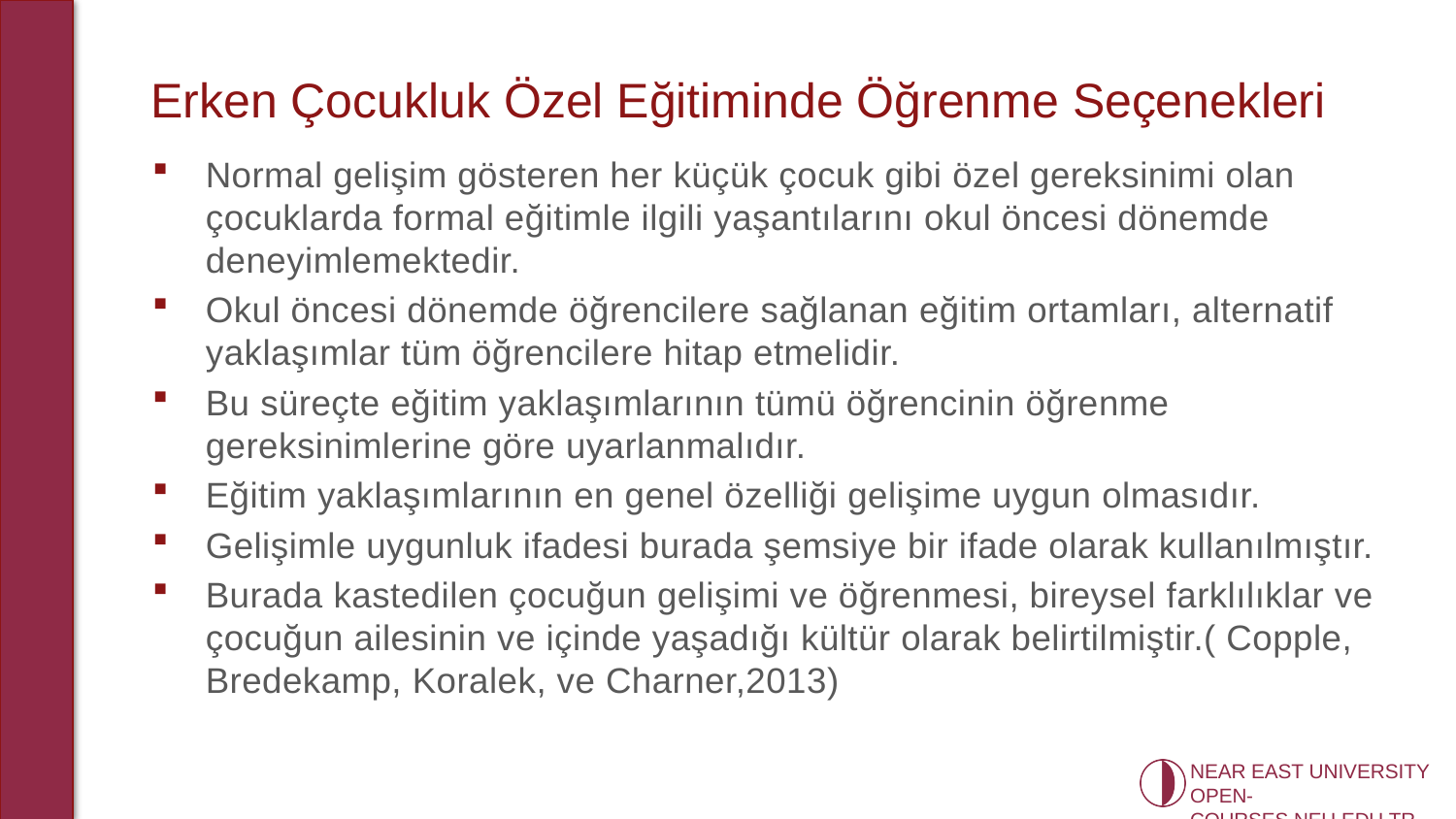

# Erken Çocukluk Özel Eğitiminde Öğrenme Seçenekleri
Normal gelişim gösteren her küçük çocuk gibi özel gereksinimi olan çocuklarda formal eğitimle ilgili yaşantılarını okul öncesi dönemde deneyimlemektedir.
Okul öncesi dönemde öğrencilere sağlanan eğitim ortamları, alternatif yaklaşımlar tüm öğrencilere hitap etmelidir.
Bu süreçte eğitim yaklaşımlarının tümü öğrencinin öğrenme gereksinimlerine göre uyarlanmalıdır.
Eğitim yaklaşımlarının en genel özelliği gelişime uygun olmasıdır.
Gelişimle uygunluk ifadesi burada şemsiye bir ifade olarak kullanılmıştır.
Burada kastedilen çocuğun gelişimi ve öğrenmesi, bireysel farklılıklar ve çocuğun ailesinin ve içinde yaşadığı kültür olarak belirtilmiştir.( Copple, Bredekamp, Koralek, ve Charner,2013)